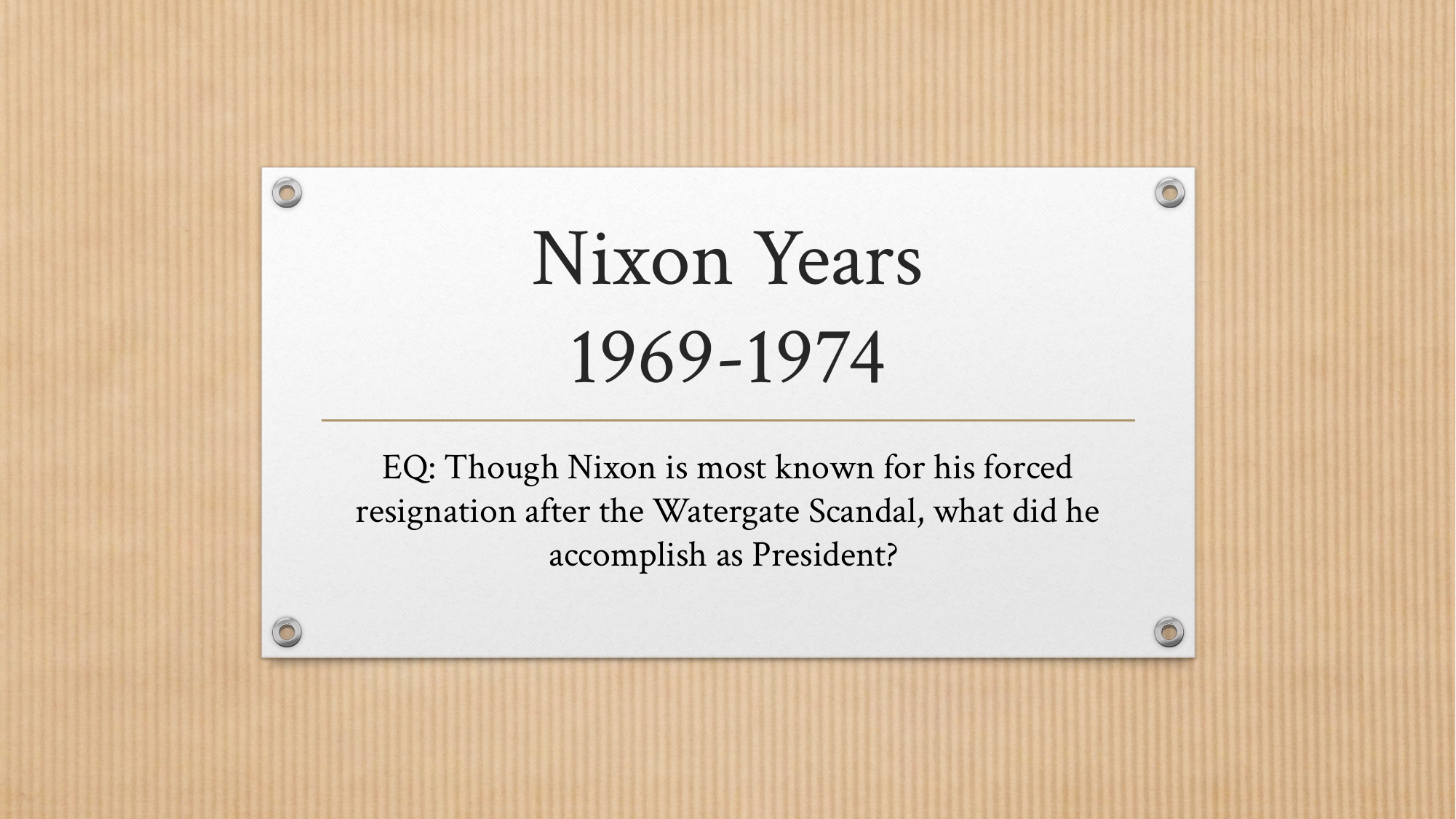

# Nixon Years 1969-1974
EQ: Though Nixon is most known for his forced resignation after the Watergate Scandal, what did he accomplish as President?